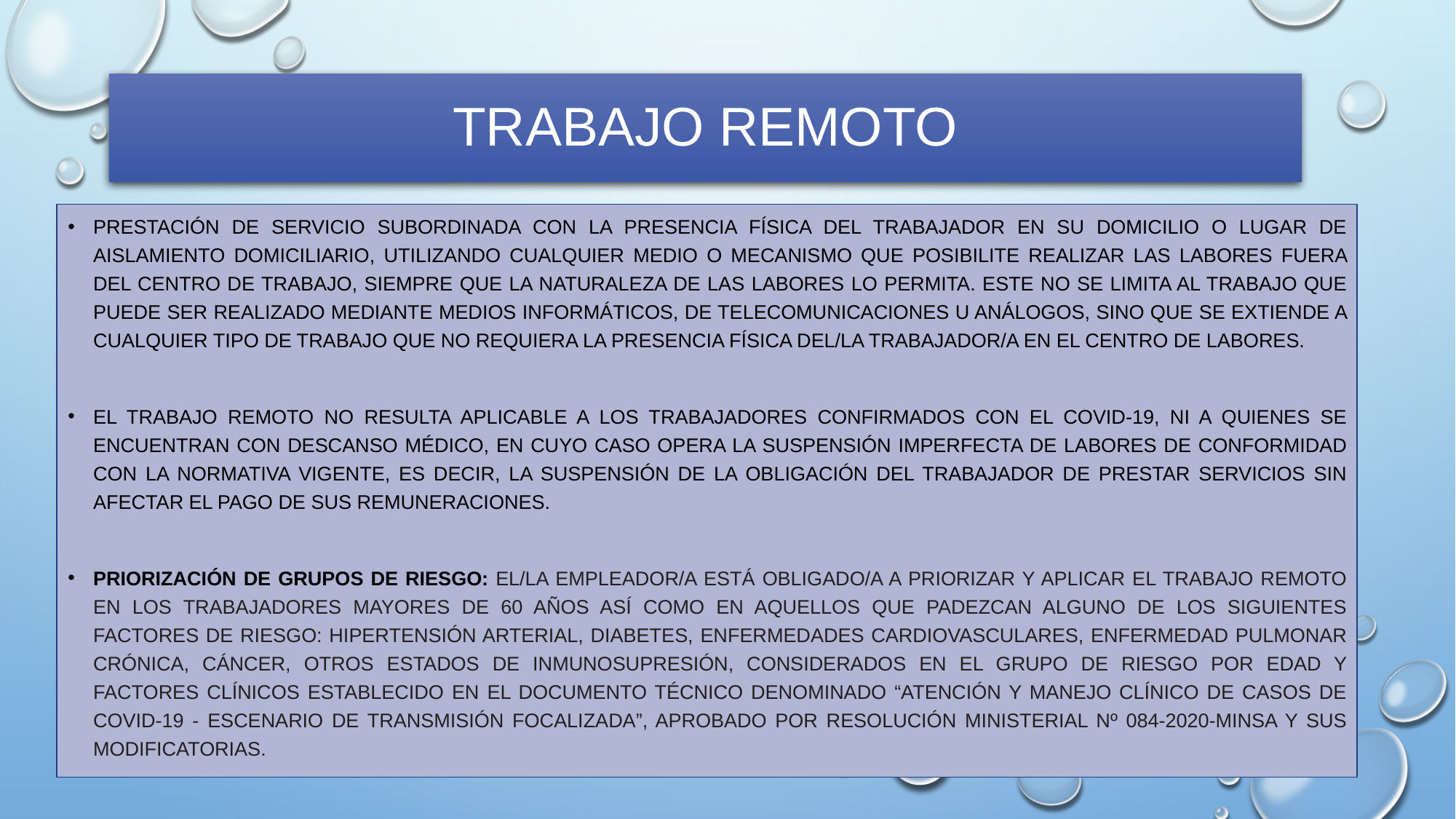

# TRABAJO REMOTO
Prestación de servicio subordinada con la presencia física del trabajador en su domicilio o lugar de aislamiento domiciliario, utilizando cualquier medio o mecanismo que posibilite realizar las labores fuera del centro de trabajo, siempre que la naturaleza de las labores lo permita. Este no se limita al trabajo que puede ser realizado mediante medios informáticos, de telecomunicaciones u análogos, sino que se extiende a cualquier tipo de trabajo que no requiera la presencia física del/la trabajador/a en el centro de labores.

El trabajo remoto no resulta aplicable a los trabajadores confirmados con el COVID-19, ni a quienes se encuentran con descanso médico, en cuyo caso opera la suspensión imperfecta de labores de conformidad con la normativa vigente, es decir, la suspensión de la obligación del trabajador de prestar servicios sin afectar el pago de sus remuneraciones.

Priorización de grupos de riesgo: El/la empleador/a está obligado/a a priorizar y aplicar el trabajo remoto en los trabajadores mayores de 60 años así como en aquellos que padezcan alguno de los siguientes factores de riesgo: hipertensión arterial, diabetes, enfermedades cardiovasculares, enfermedad pulmonar crónica, cáncer, otros estados de inmunosupresión, considerados en el grupo de riesgo por edad y factores clínicos establecido en el documento técnico denominado “Atención y manejo clínico de casos de COVID-19 - Escenario de transmisión focalizada”, aprobado por Resolución Ministerial Nº 084-2020-MINSA y sus modificatorias.